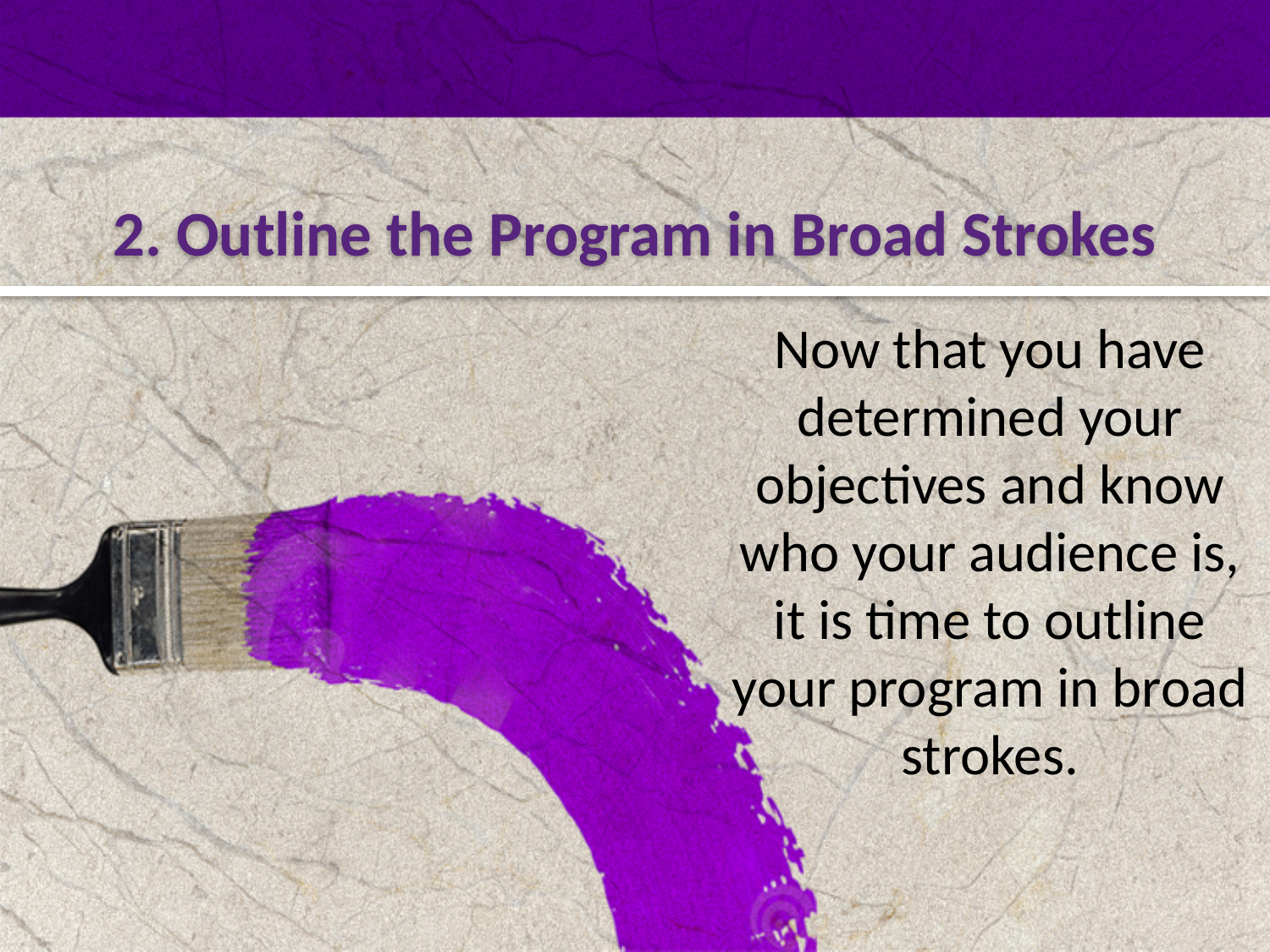

2. Outline the Program in Broad Strokes

Now that you have determined your objectives and know who your audience is, it is time to outline your program in broad strokes.